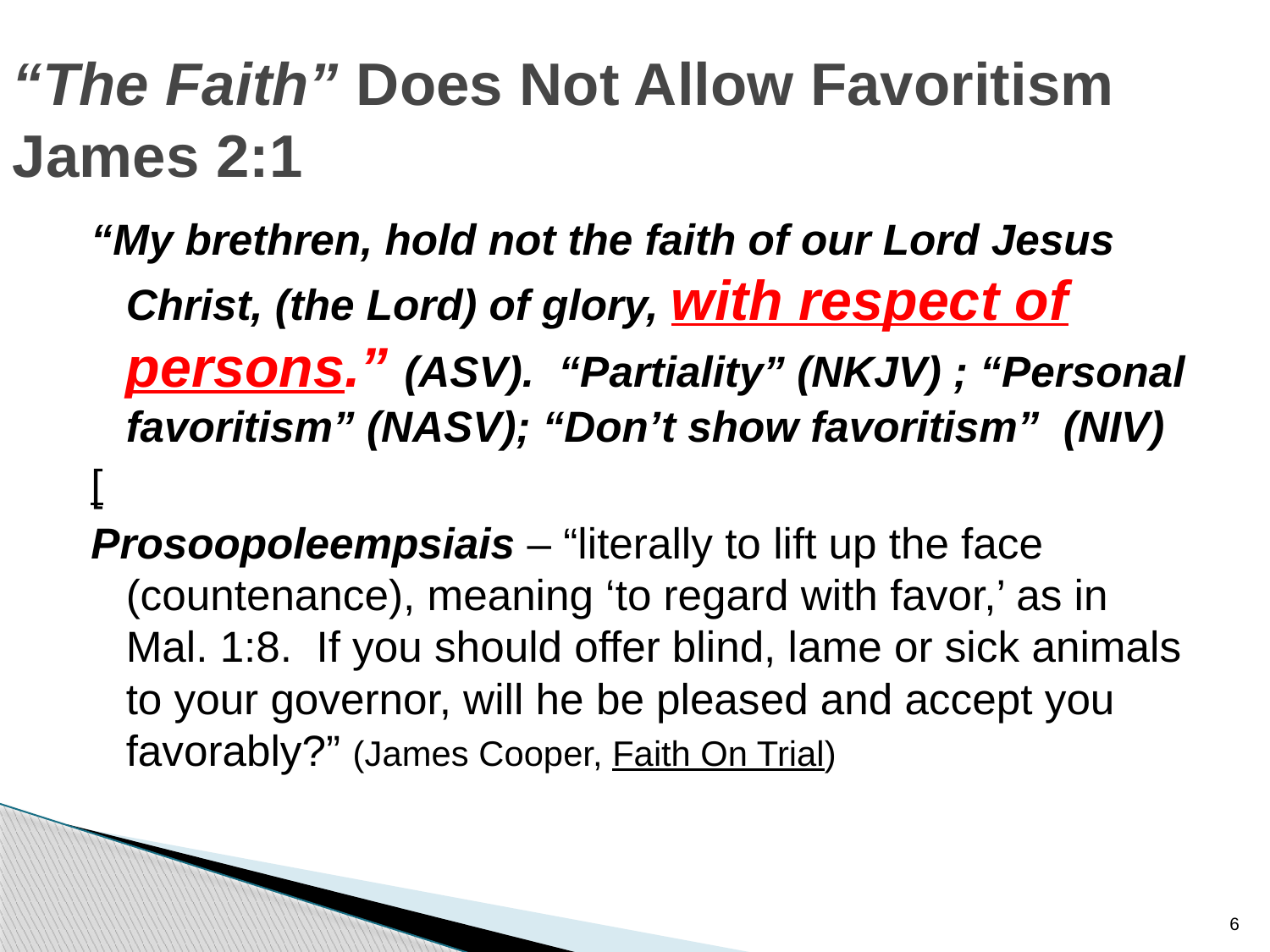

# “The Faith” Does Not Allow Favoritism James 2:1
“My brethren, hold not the faith of our Lord Jesus Christ, (the Lord) of glory, with respect of persons.” (ASV).  “Partiality” (NKJV) ; “Personal favoritism” (NASV); “Don’t show favoritism”  (NIV)
[
Prosoopoleempsiais – “literally to lift up the face (countenance), meaning ‘to regard with favor,’ as in Mal. 1:8.  If you should offer blind, lame or sick animals to your governor, will he be pleased and accept you favorably?” (James Cooper, Faith On Trial)

6